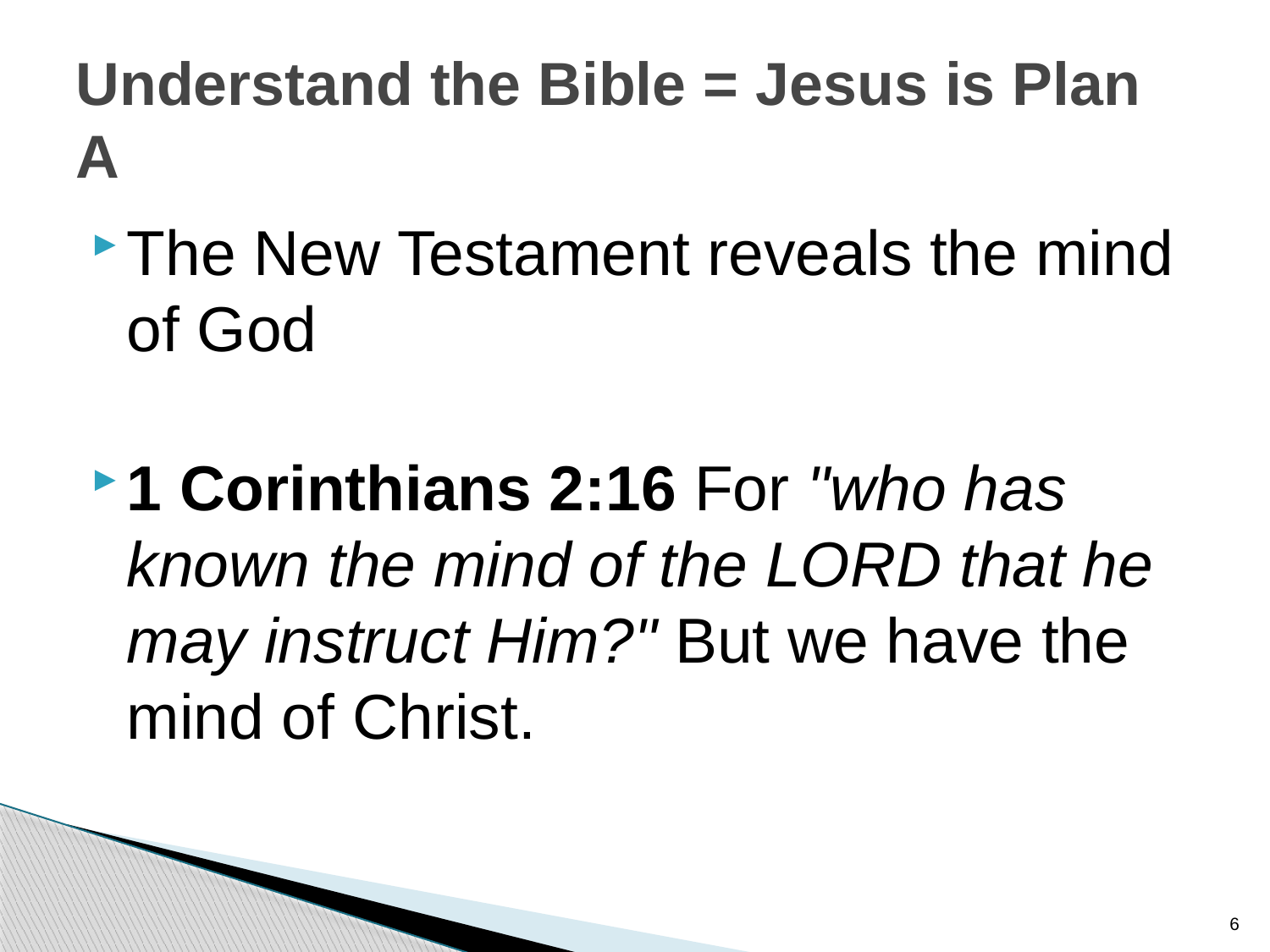

# Understand the Bible = Jesus is Plan A
The New Testament reveals the mind of God
1 Corinthians 2:16 For "who has known the mind of the Lord that he may instruct Him?" But we have the mind of Christ.
6